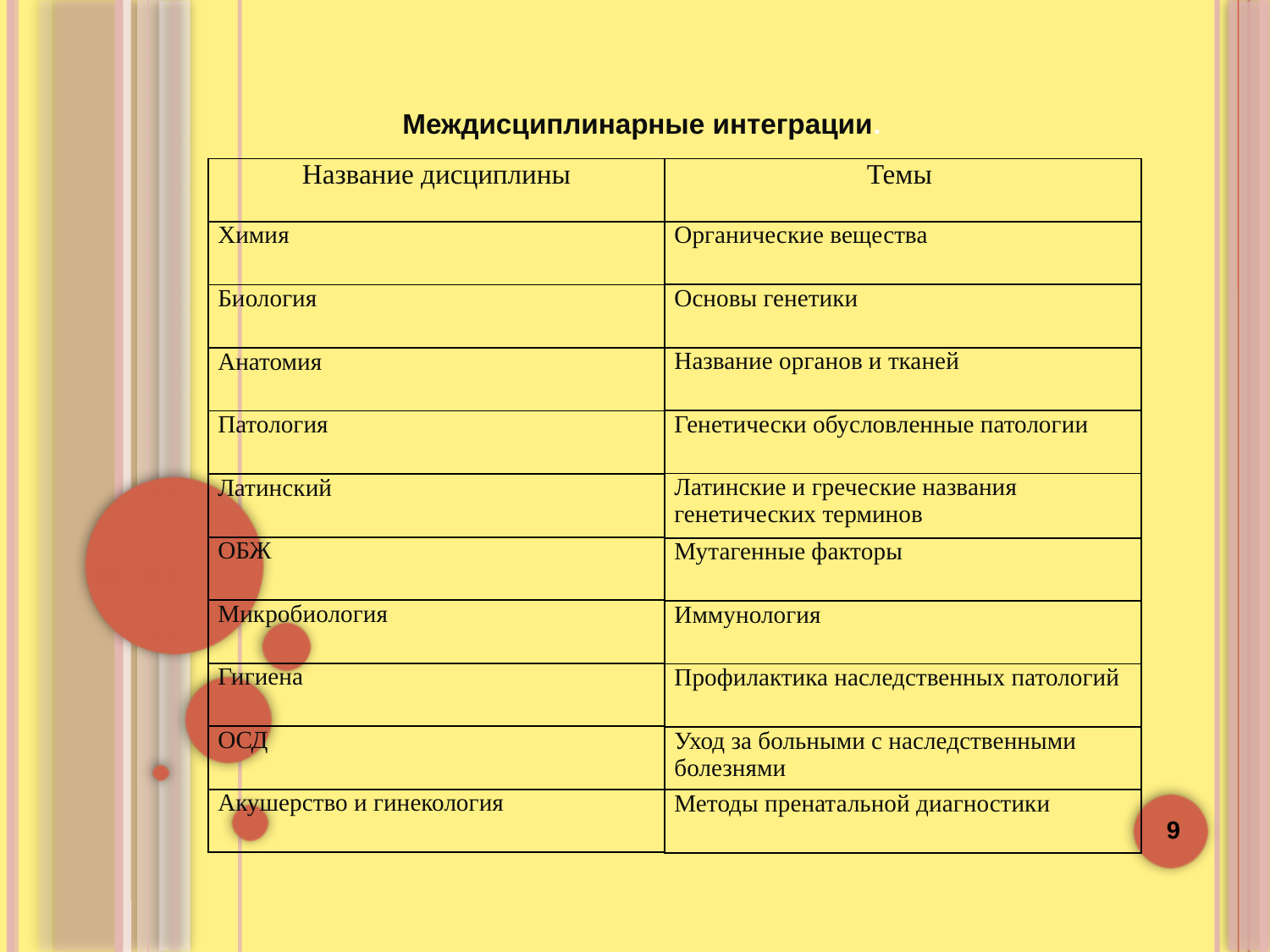

Междисциплинарные интеграции.
| Название дисциплины |
| --- |
| Химия |
| Биология |
| Анатомия |
| Патология |
| Латинский |
| ОБЖ |
| Микробиология |
| Гигиена |
| ОСД |
| Акушерство и гинекология |
| Темы |
| --- |
| Органические вещества |
| Основы генетики |
| Название органов и тканей |
| Генетически обусловленные патологии |
| Латинские и греческие названия генетических терминов |
| Мутагенные факторы |
| Иммунология |
| Профилактика наследственных патологий |
| Уход за больными с наследственными болезнями |
| Методы пренатальной диагностики |
#
9